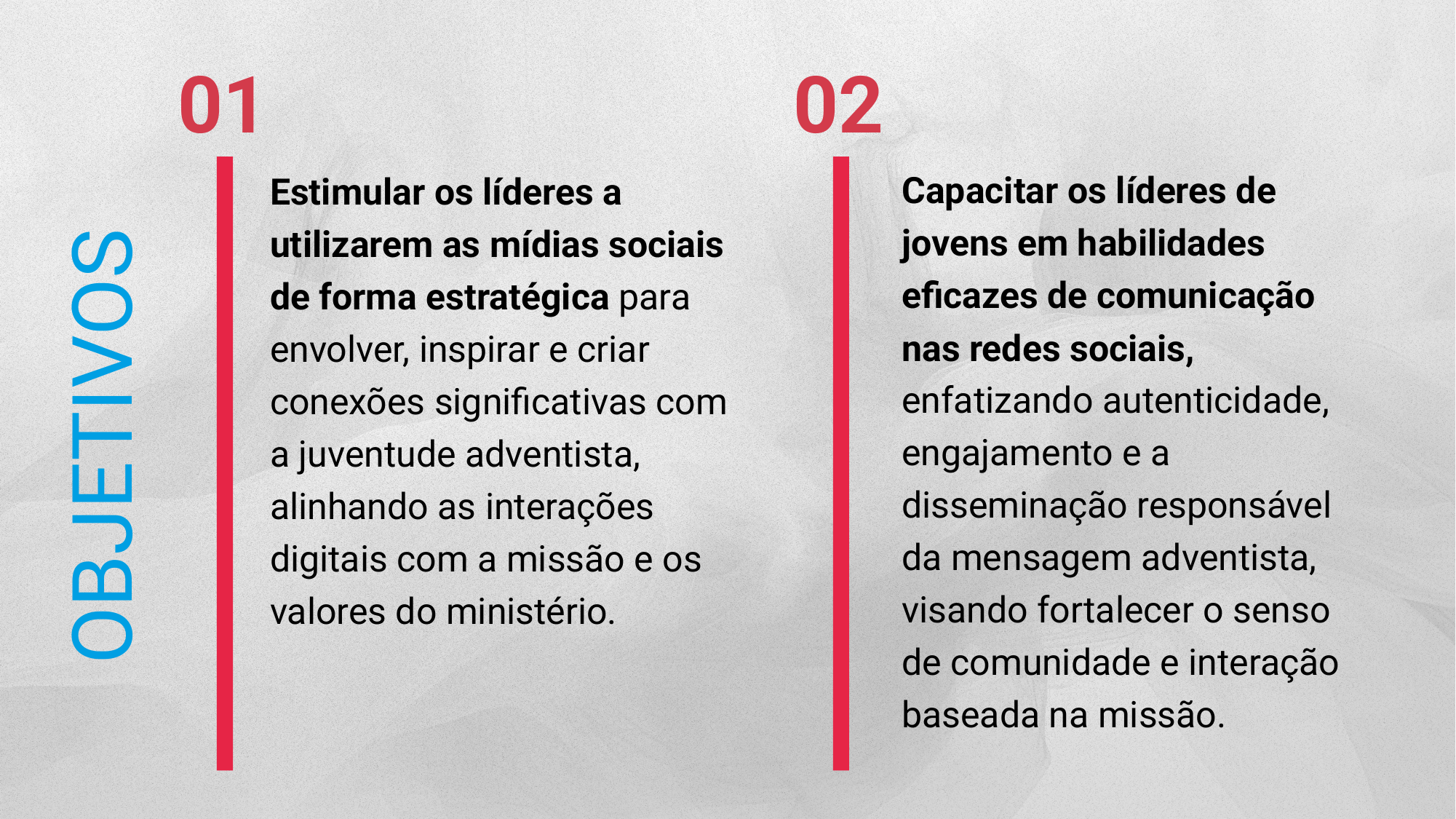

01
02

Estimular os líderes a utilizarem as mídias sociais de forma estratégica para envolver, inspirar e criar conexões significativas com a juventude adventista, alinhando as interações digitais com a missão e os valores do ministério.
Capacitar os líderes de jovens em habilidades eficazes de comunicação nas redes sociais, enfatizando autenticidade, engajamento e a disseminação responsável da mensagem adventista, visando fortalecer o senso de comunidade e interação baseada na missão.
OBJETIVOS